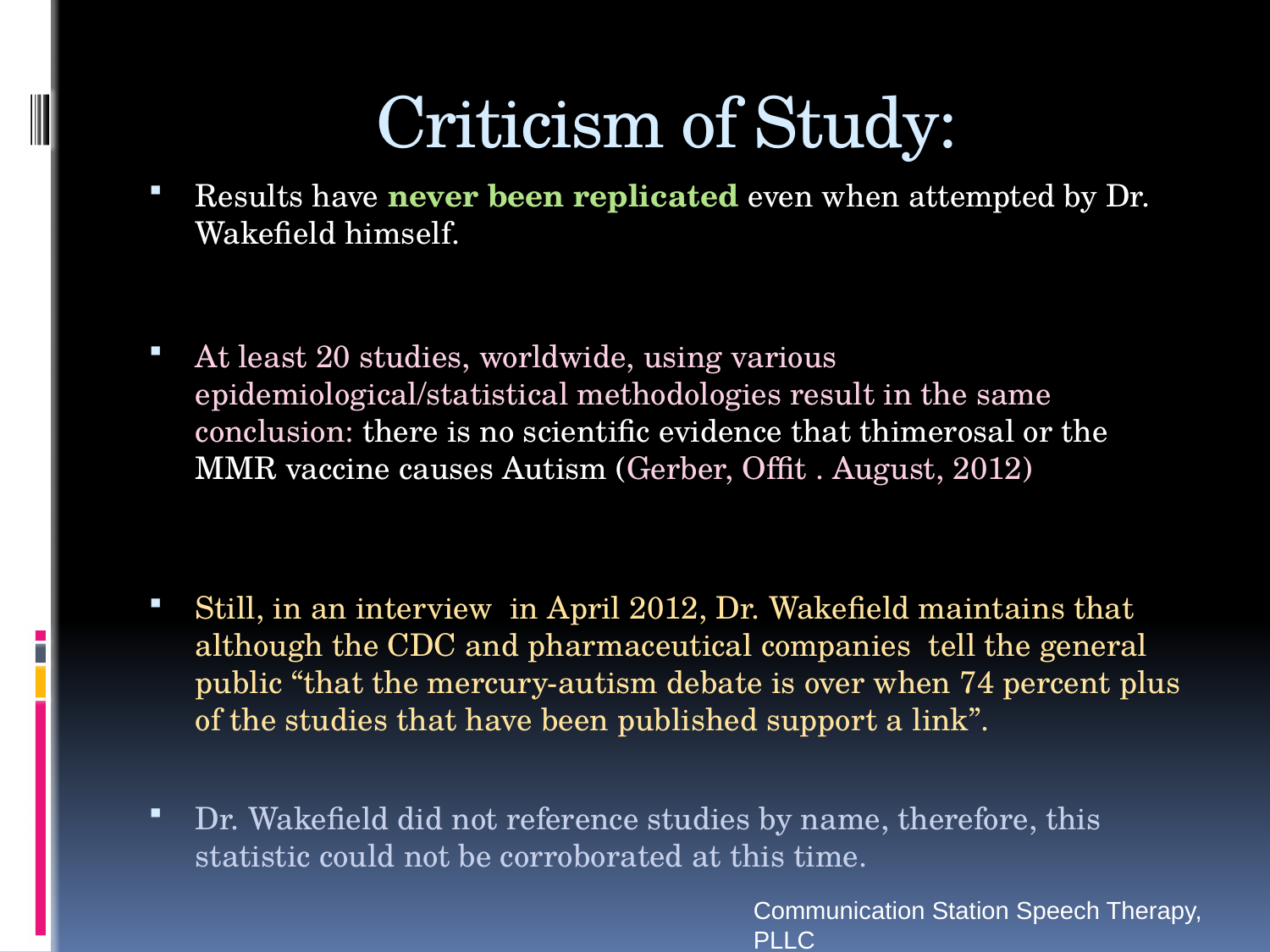

# Criticism of Study:
Results have never been replicated even when attempted by Dr. Wakefield himself.

At least 20 studies, worldwide, using various epidemiological/statistical methodologies result in the same conclusion: there is no scientific evidence that thimerosal or the MMR vaccine causes Autism (Gerber, Offit . August, 2012)

Still, in an interview  in April 2012, Dr. Wakefield maintains that although the CDC and pharmaceutical companies  tell the general public “that the mercury-autism debate is over when 74 percent plus of the studies that have been published support a link”.

Dr. Wakefield did not reference studies by name, therefore, this statistic could not be corroborated at this time.

Communication Station Speech Therapy, PLLC